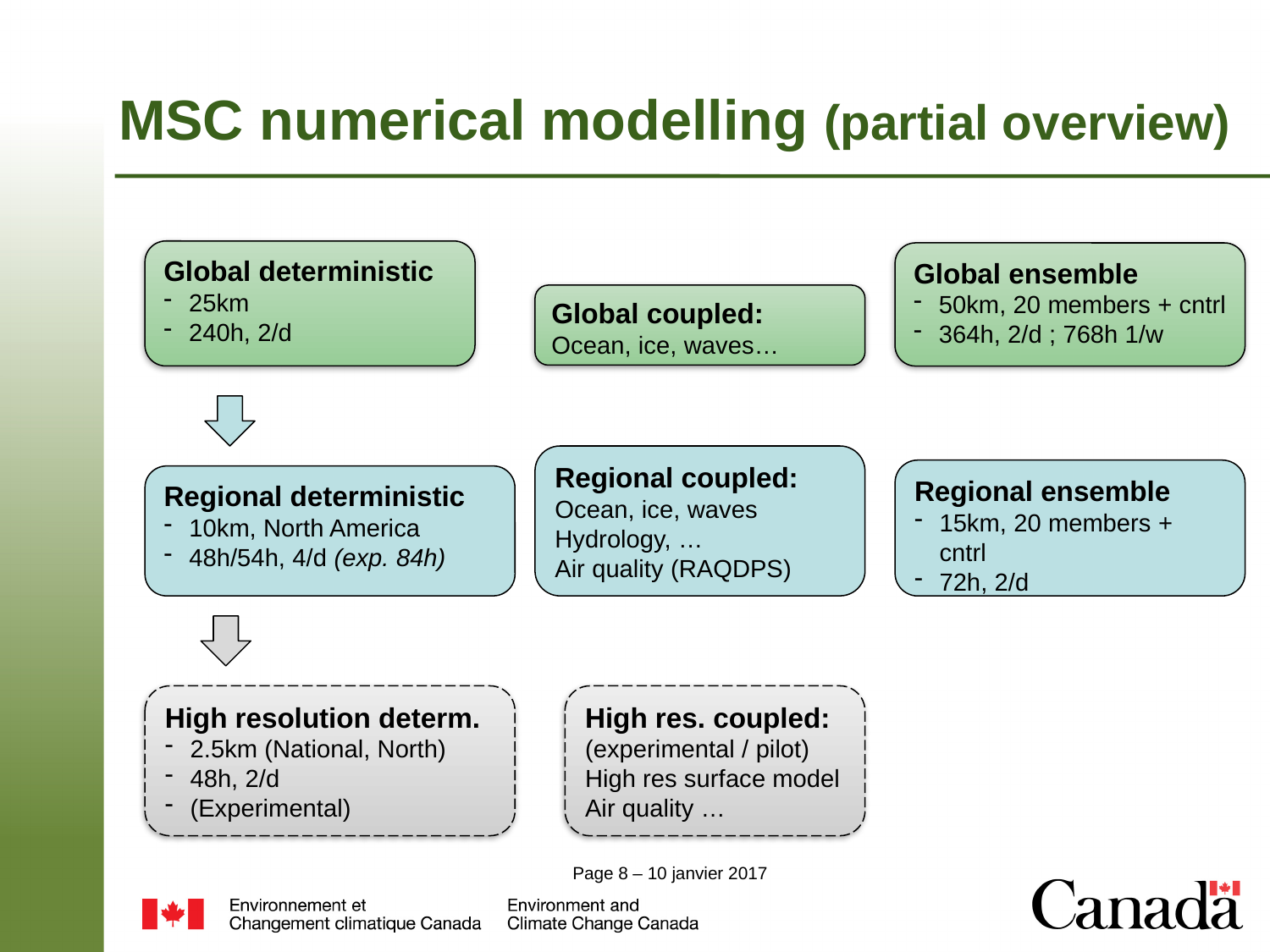

# MSC numerical modelling (partial overview)
Global deterministic
25km
240h, 2/d
Global ensemble
50km, 20 members + cntrl
364h, 2/d ; 768h 1/w
Global coupled:
Ocean, ice, waves…

Regional coupled:
Ocean, ice, waves Hydrology, …
Air quality (RAQDPS)
Regional ensemble
15km, 20 members + cntrl
72h, 2/d

Regional deterministic
10km, North America
48h/54h, 4/d (exp. 84h)

High resolution determ.
2.5km (National, North)
48h, 2/d
(Experimental)

High res. coupled:
(experimental / pilot)
High res surface model
Air quality …